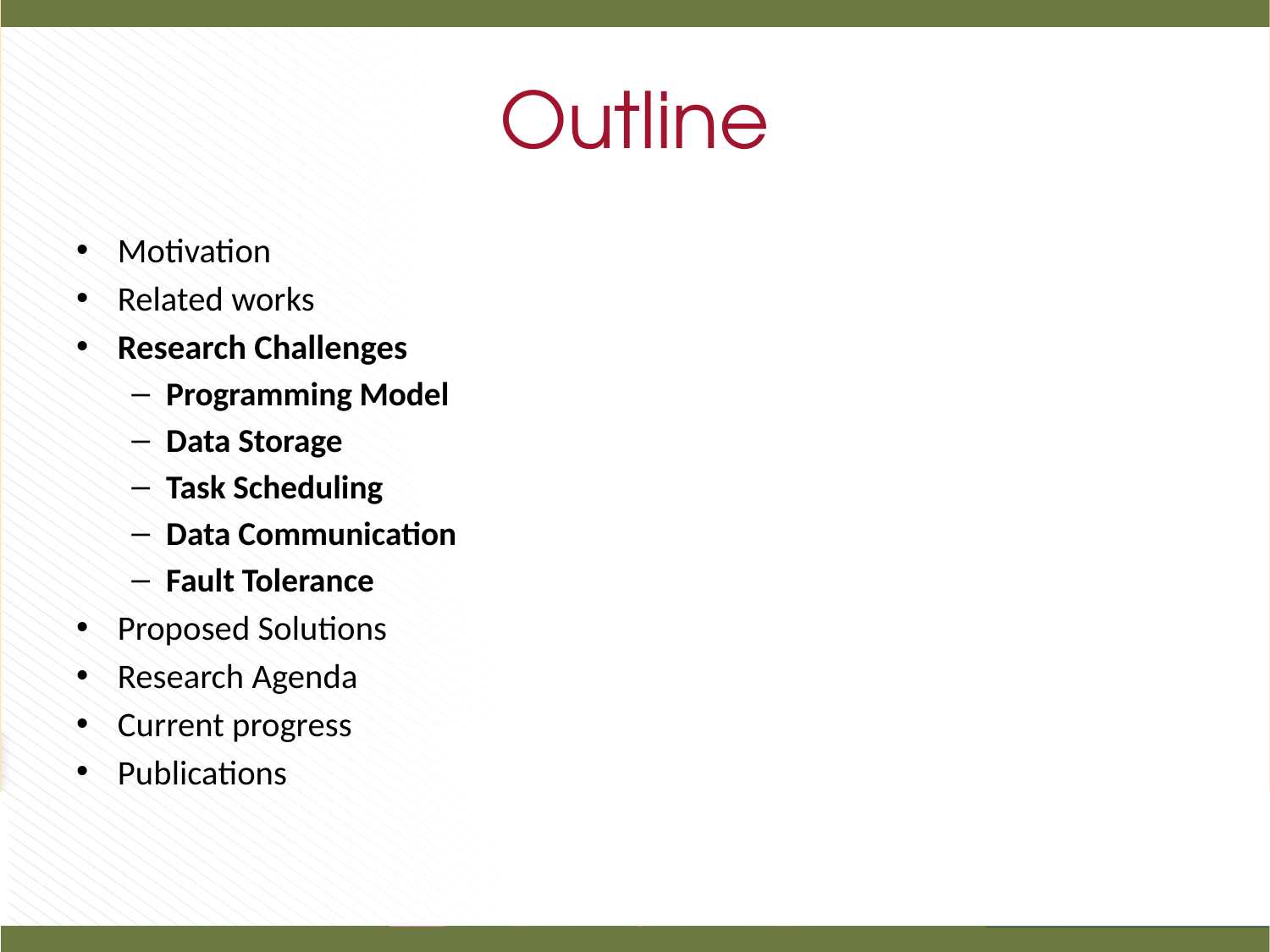

# Outline
Motivation
Related works
Research Challenges
Programming Model
Data Storage
Task Scheduling
Data Communication
Fault Tolerance
Proposed Solutions
Research Agenda
Current progress
Publications